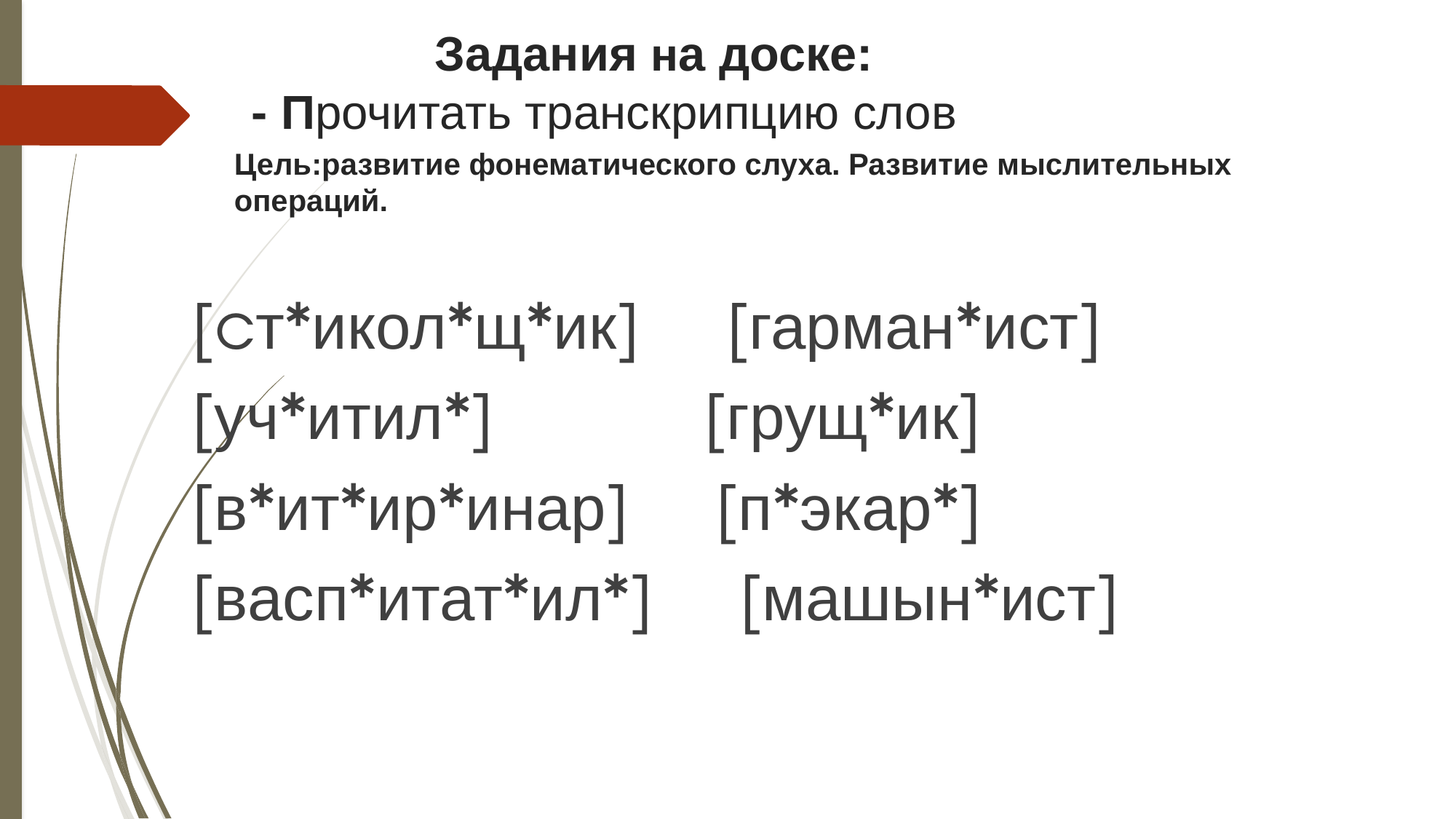

Задания на доске:
- Прочитать транскрипцию слов
Цель:развитие фонематического слуха. Развитие мыслительных операций.

[cт*икол*щ*ик]     [гарман*ист]
[уч*итил*]            [грущ*ик]
[в*ит*ир*инар]     [п*экар*]
[васп*итат*ил*]     [машын*ист]